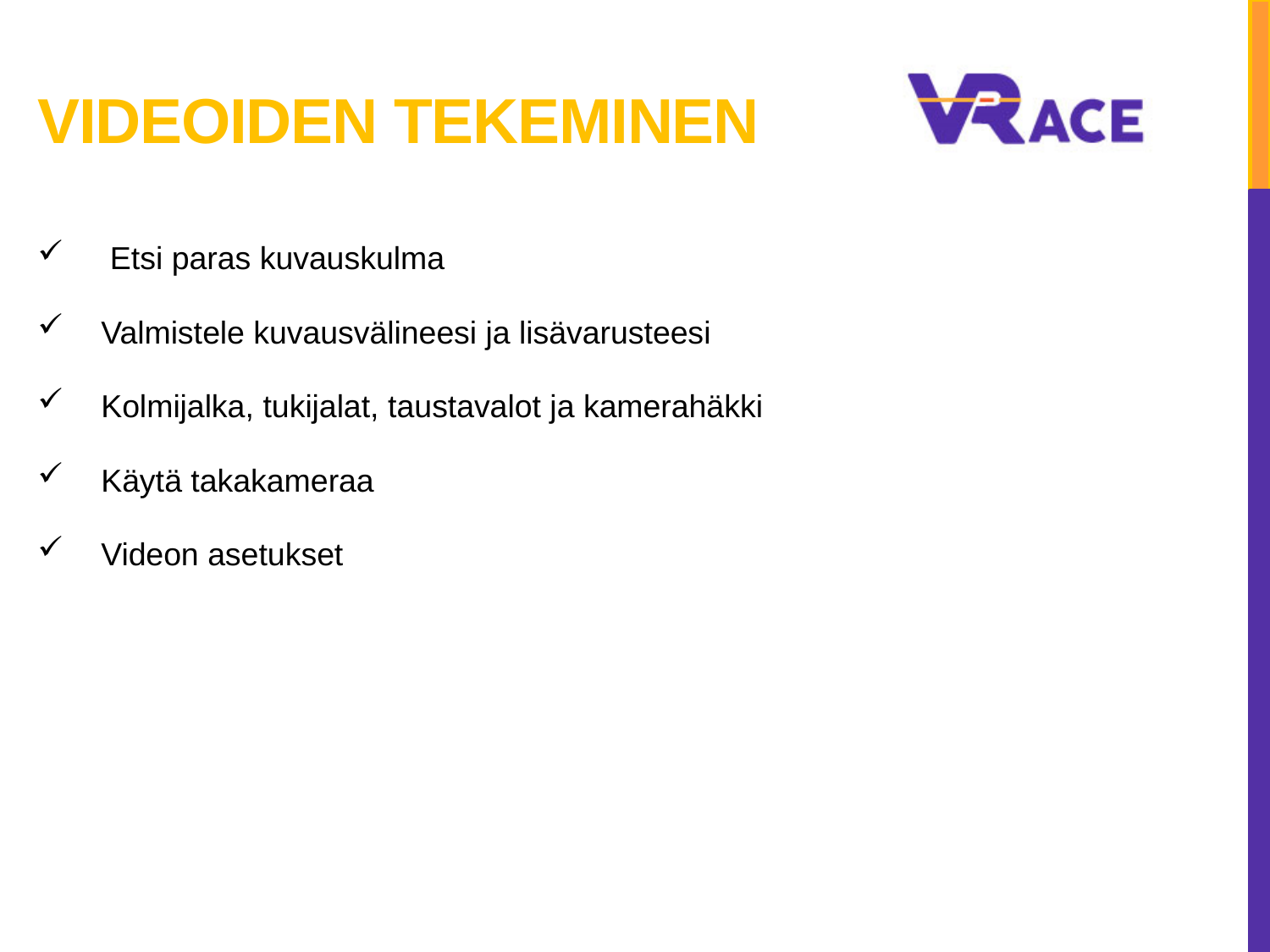

# Videoiden tekeminen
 Etsi paras kuvauskulma
Valmistele kuvausvälineesi ja lisävarusteesi
Kolmijalka, tukijalat, taustavalot ja kamerahäkki
Käytä takakameraa
Videon asetukset